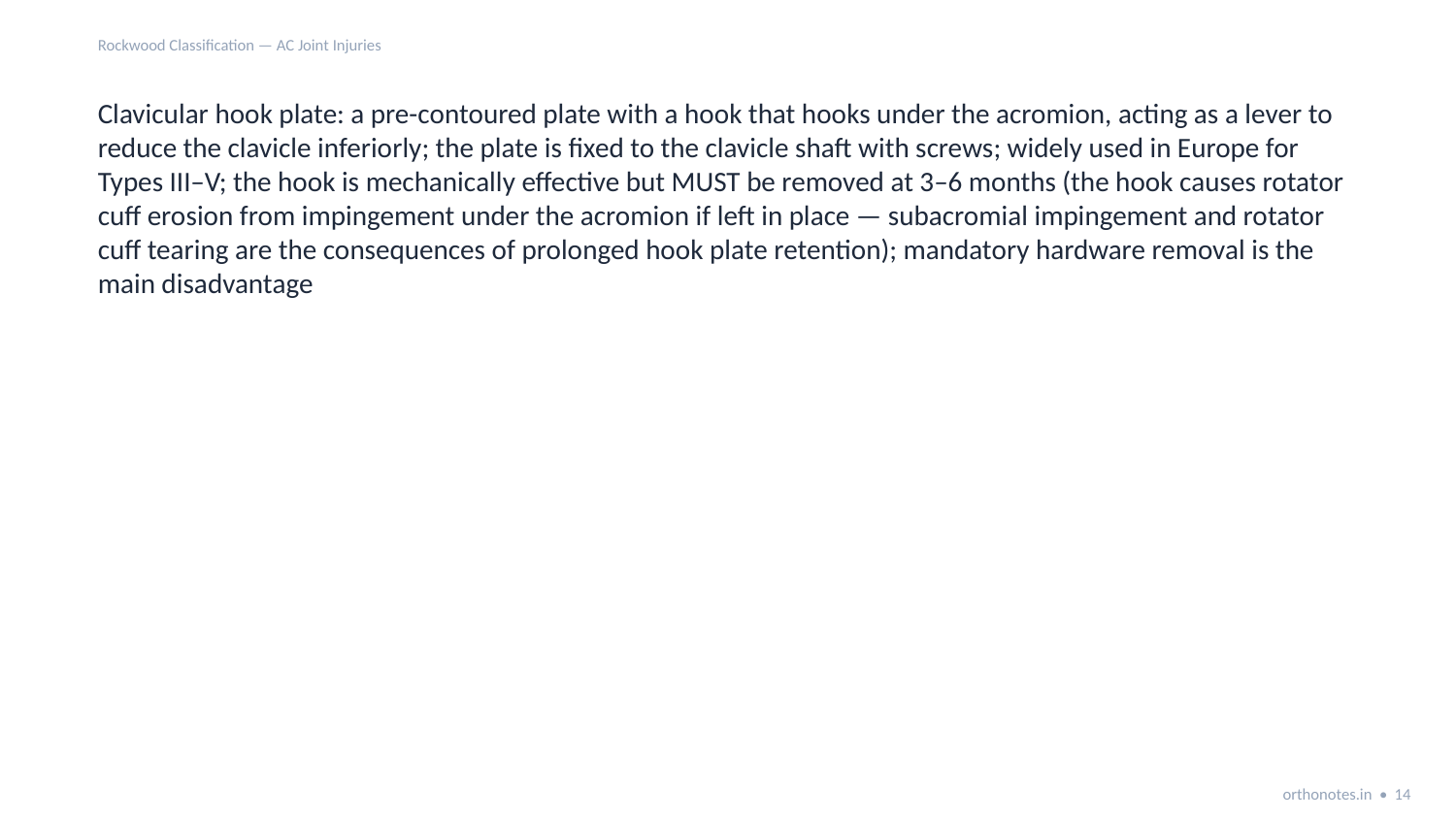

Rockwood Classification — AC Joint Injuries
Clavicular hook plate: a pre-contoured plate with a hook that hooks under the acromion, acting as a lever to reduce the clavicle inferiorly; the plate is fixed to the clavicle shaft with screws; widely used in Europe for Types III–V; the hook is mechanically effective but MUST be removed at 3–6 months (the hook causes rotator cuff erosion from impingement under the acromion if left in place — subacromial impingement and rotator cuff tearing are the consequences of prolonged hook plate retention); mandatory hardware removal is the main disadvantage
orthonotes.in  •  14